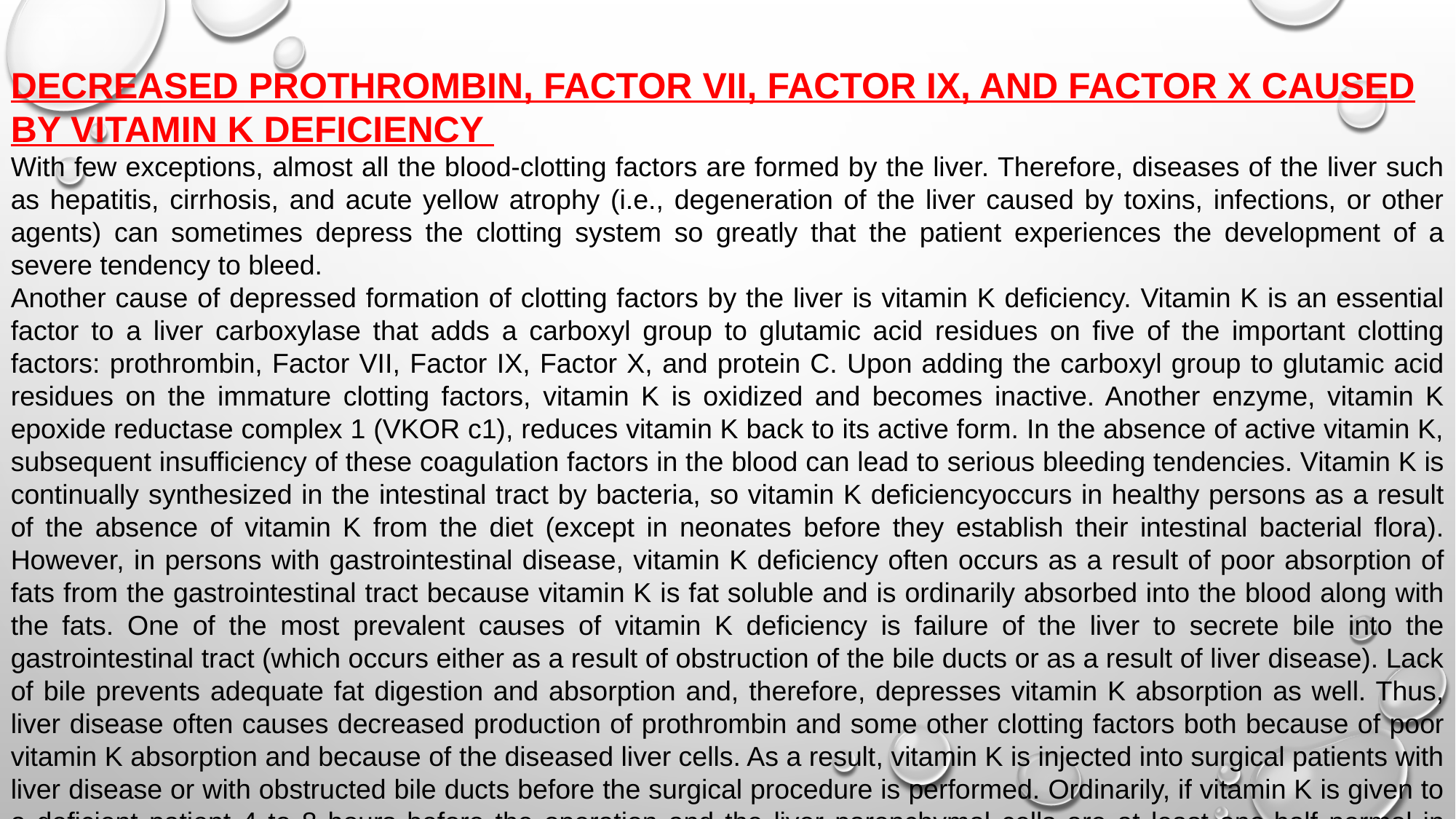

DECREASED PROTHROMBIN, FACTOR VII, FACTOR IX, AND FACTOR X CAUSED BY VITAMIN K DEFICIENCY
With few exceptions, almost all the blood-clotting factors are formed by the liver. Therefore, diseases of the liver such as hepatitis, cirrhosis, and acute yellow atrophy (i.e., degeneration of the liver caused by toxins, infections, or other agents) can sometimes depress the clotting system so greatly that the patient experiences the development of a severe tendency to bleed.
Another cause of depressed formation of clotting factors by the liver is vitamin K deficiency. Vitamin K is an essential factor to a liver carboxylase that adds a carboxyl group to glutamic acid residues on five of the important clotting factors: prothrombin, Factor VII, Factor IX, Factor X, and protein C. Upon adding the carboxyl group to glutamic acid residues on the immature clotting factors, vitamin K is oxidized and becomes inactive. Another enzyme, vitamin K epoxide reductase complex 1 (VKOR c1), reduces vitamin K back to its active form. In the absence of active vitamin K, subsequent insufficiency of these coagulation factors in the blood can lead to serious bleeding tendencies. Vitamin K is continually synthesized in the intestinal tract by bacteria, so vitamin K deficiencyoccurs in healthy persons as a result of the absence of vitamin K from the diet (except in neonates before they establish their intestinal bacterial flora). However, in persons with gastrointestinal disease, vitamin K deficiency often occurs as a result of poor absorption of fats from the gastrointestinal tract because vitamin K is fat soluble and is ordinarily absorbed into the blood along with the fats. One of the most prevalent causes of vitamin K deficiency is failure of the liver to secrete bile into the gastrointestinal tract (which occurs either as a result of obstruction of the bile ducts or as a result of liver disease). Lack of bile prevents adequate fat digestion and absorption and, therefore, depresses vitamin K absorption as well. Thus, liver disease often causes decreased production of prothrombin and some other clotting factors both because of poor vitamin K absorption and because of the diseased liver cells. As a result, vitamin K is injected into surgical patients with liver disease or with obstructed bile ducts before the surgical procedure is performed. Ordinarily, if vitamin K is given to a deficient patient 4 to 8 hours before the operation and the liver parenchymal cells are at least one-half normal in function, sufficient clotting factors will be produced to prevent excessive bleeding during the operation.